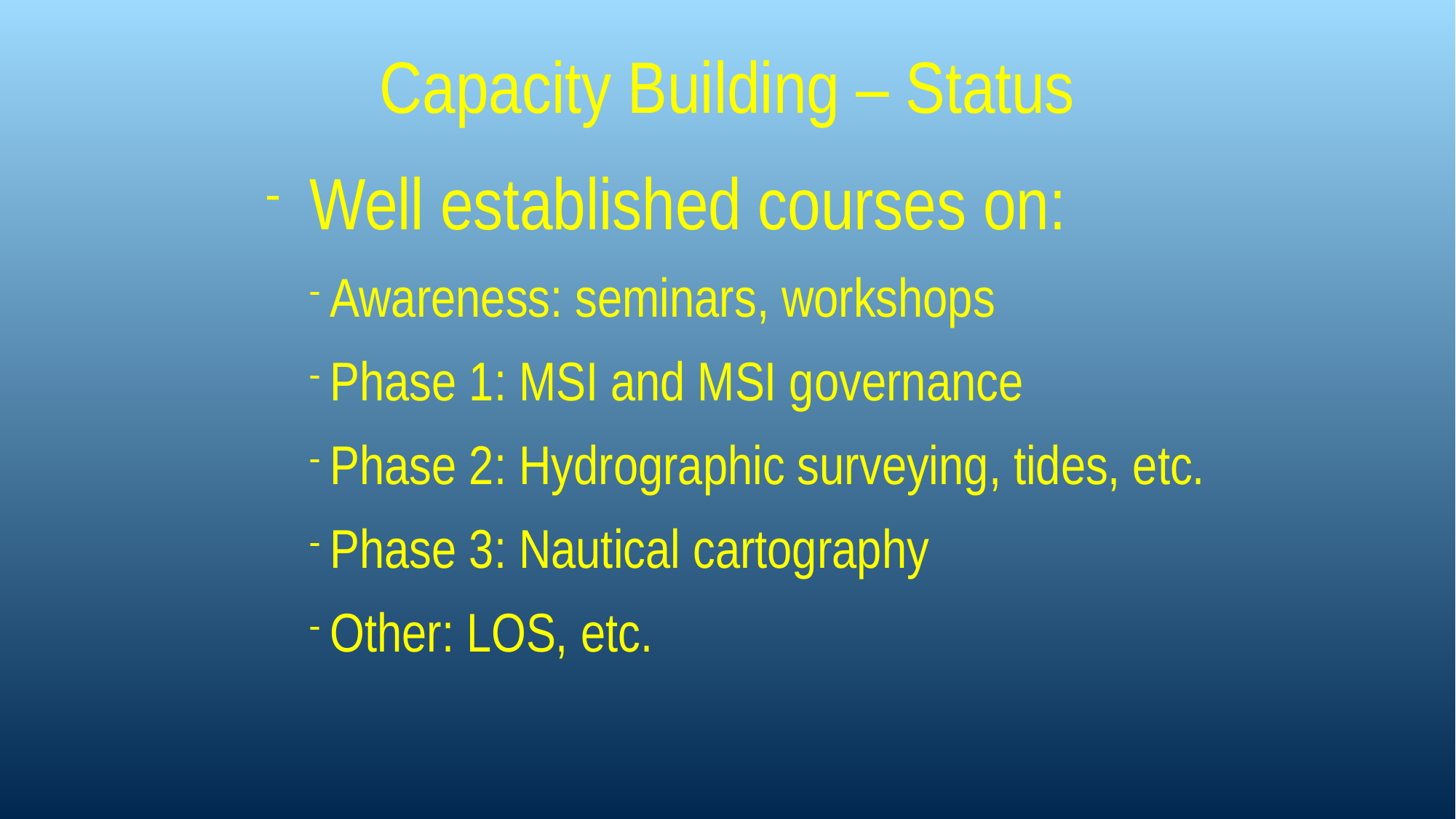

# Capacity Building – Status
Well established courses on:
Awareness: seminars, workshops
Phase 1: MSI and MSI governance
Phase 2: Hydrographic surveying, tides, etc.
Phase 3: Nautical cartography
Other: LOS, etc.